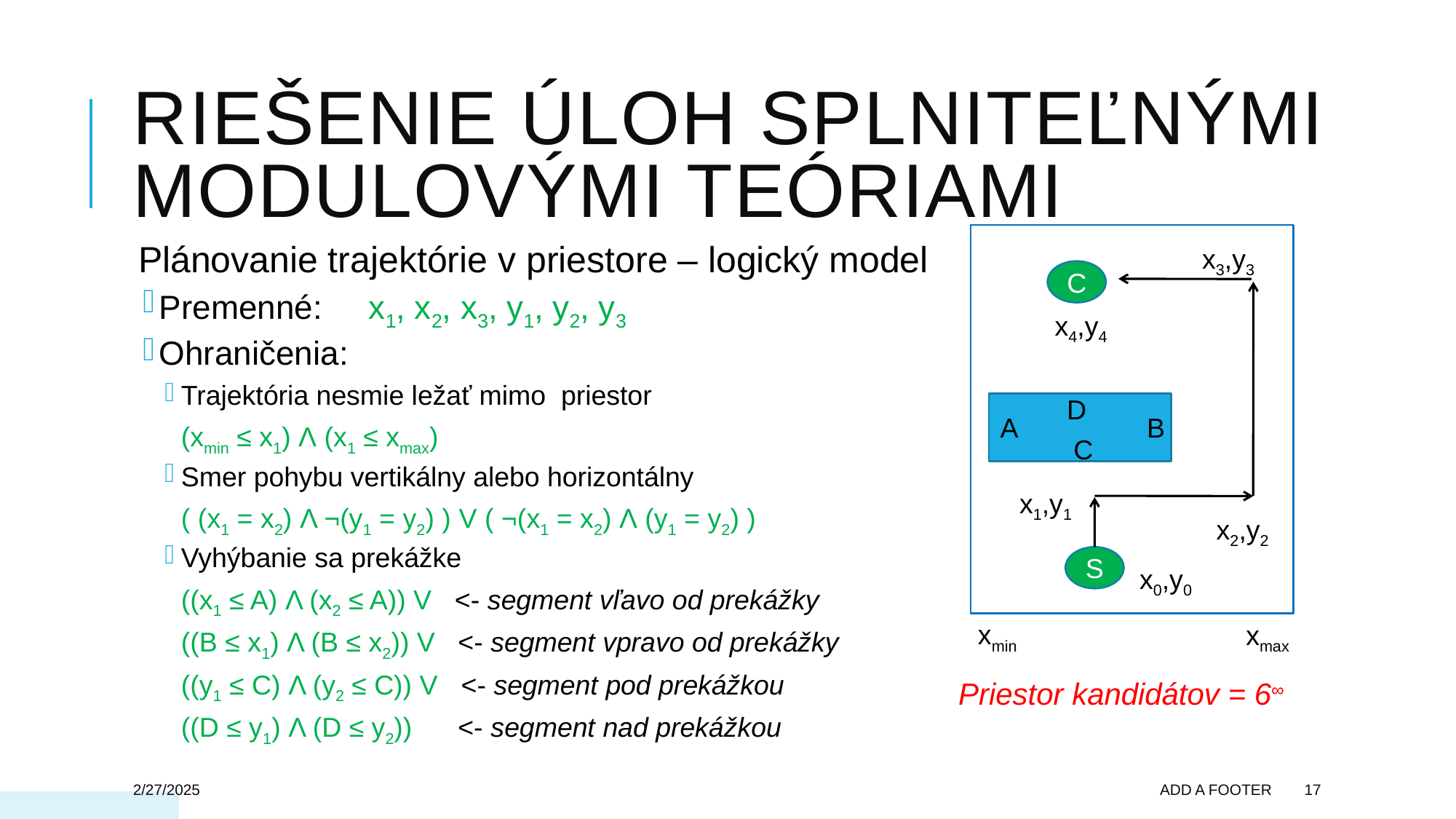

# Riešenie úloh splniteľnými modulovými teóriami

x3,y3
C
x4,y4
D

B
A
C
x1,y1
x2,y2
S
x0,y0
xmin
xmax
Plánovanie trajektórie v priestore – logický model
Premenné:     x1, x2, x3, y1, y2, y3
Ohraničenia:
Trajektória nesmie ležať mimo  priestor
	(xmin ≤ x1) Λ (x1 ≤ xmax)
Smer pohybu vertikálny alebo horizontálny
	( (x1 = x2) Λ ¬(y1 = y2) ) V ( ¬(x1 = x2) Λ (y1 = y2) )
Vyhýbanie sa prekážke
	((x1 ≤ A) Λ (x2 ≤ A)) V   <- segment vľavo od prekážky
	((B ≤ x1) Λ (B ≤ x2)) V   <- segment vpravo od prekážky
	((y1 ≤ C) Λ (y2 ≤ C)) V   <- segment pod prekážkou
	((D ≤ y1) Λ (D ≤ y2))      <- segment nad prekážkou

Priestor kandidátov = 6∞
2/27/2025
Add a footer
17